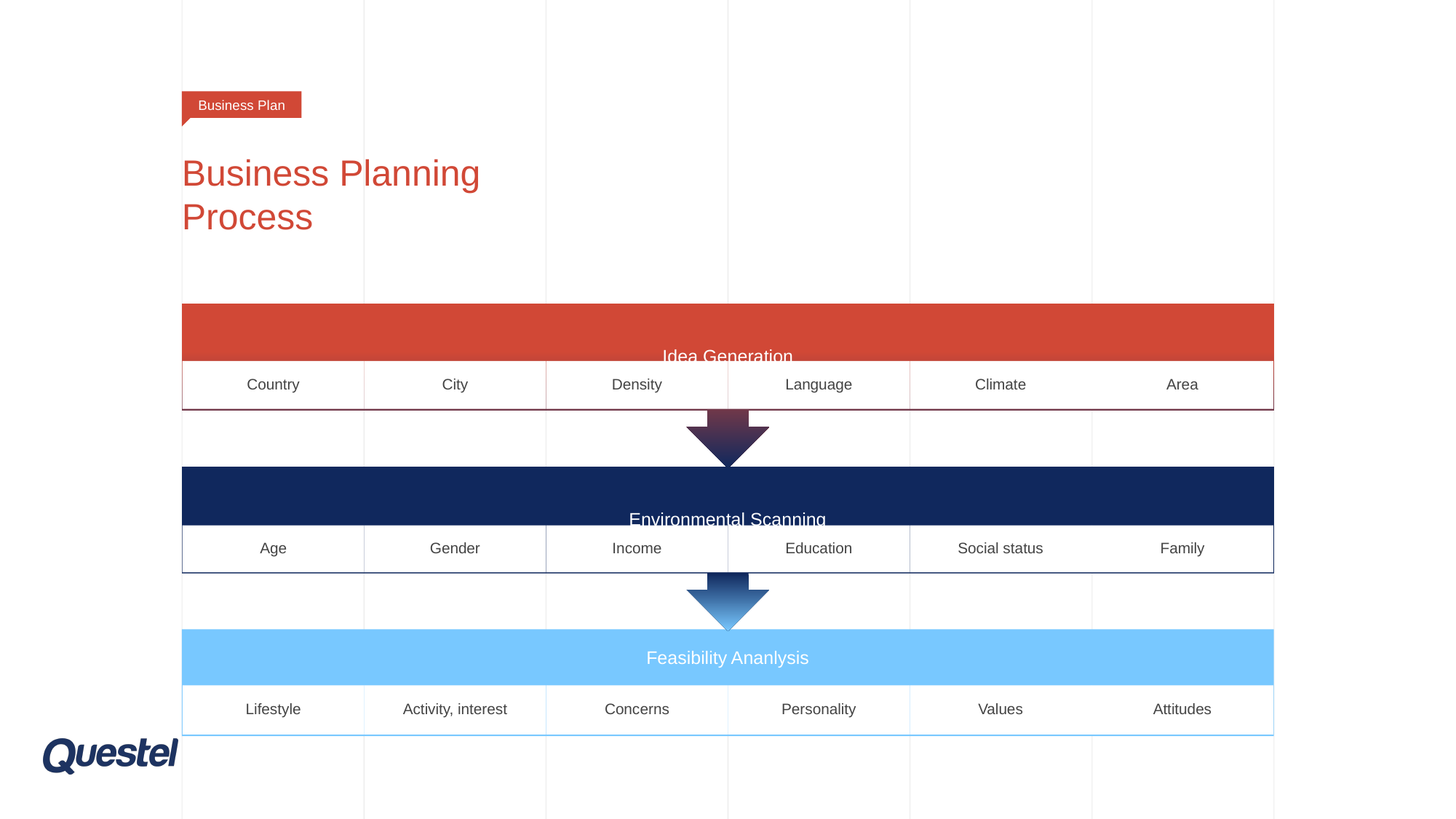

Business Plan

# Business Planning Process
Feasibility Ananlysis
Lifestyle
Activity, interest
Concerns
Personality
Values
Attitudes
Environmental Scanning
Age
Gender
Income
Education
Social status
Family
Idea Generation
Country
City
Density
Language
Climate
Area